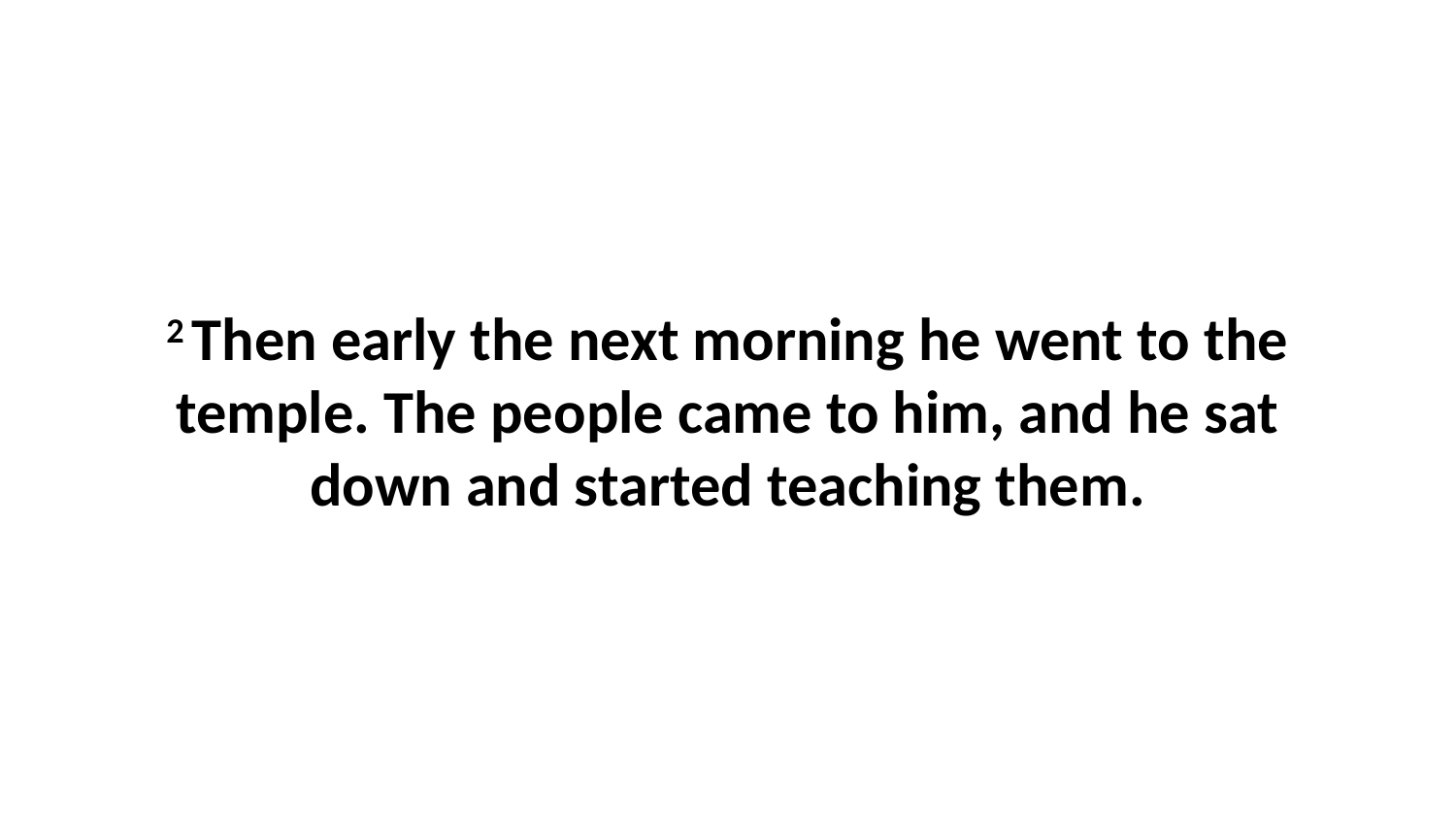

2 Then early the next morning he went to the temple. The people came to him, and he sat down and started teaching them.